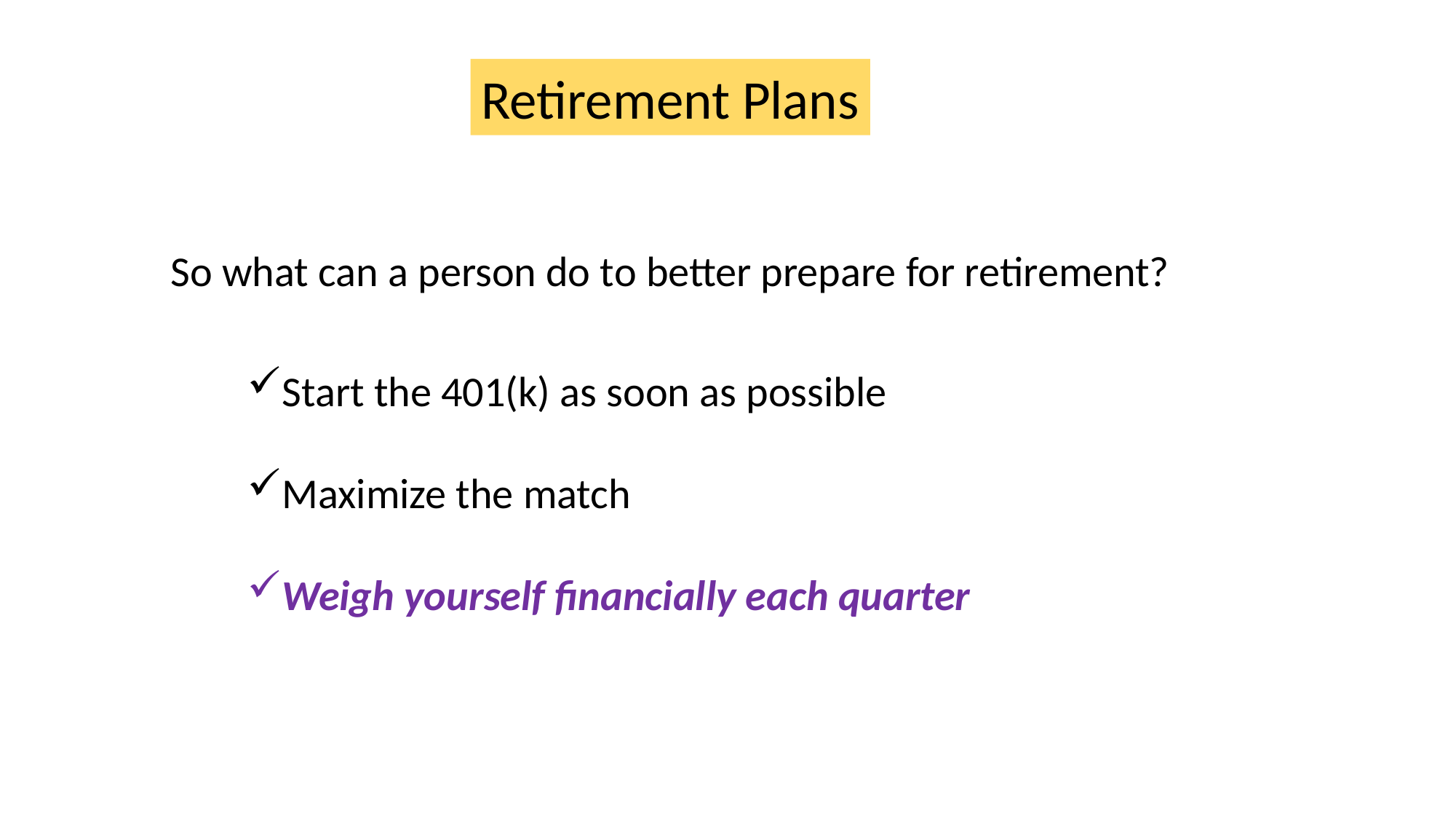

Retirement Plans
So what can a person do to better prepare for retirement?
Start the 401(k) as soon as possible

Maximize the match

Weigh yourself financially each quarter